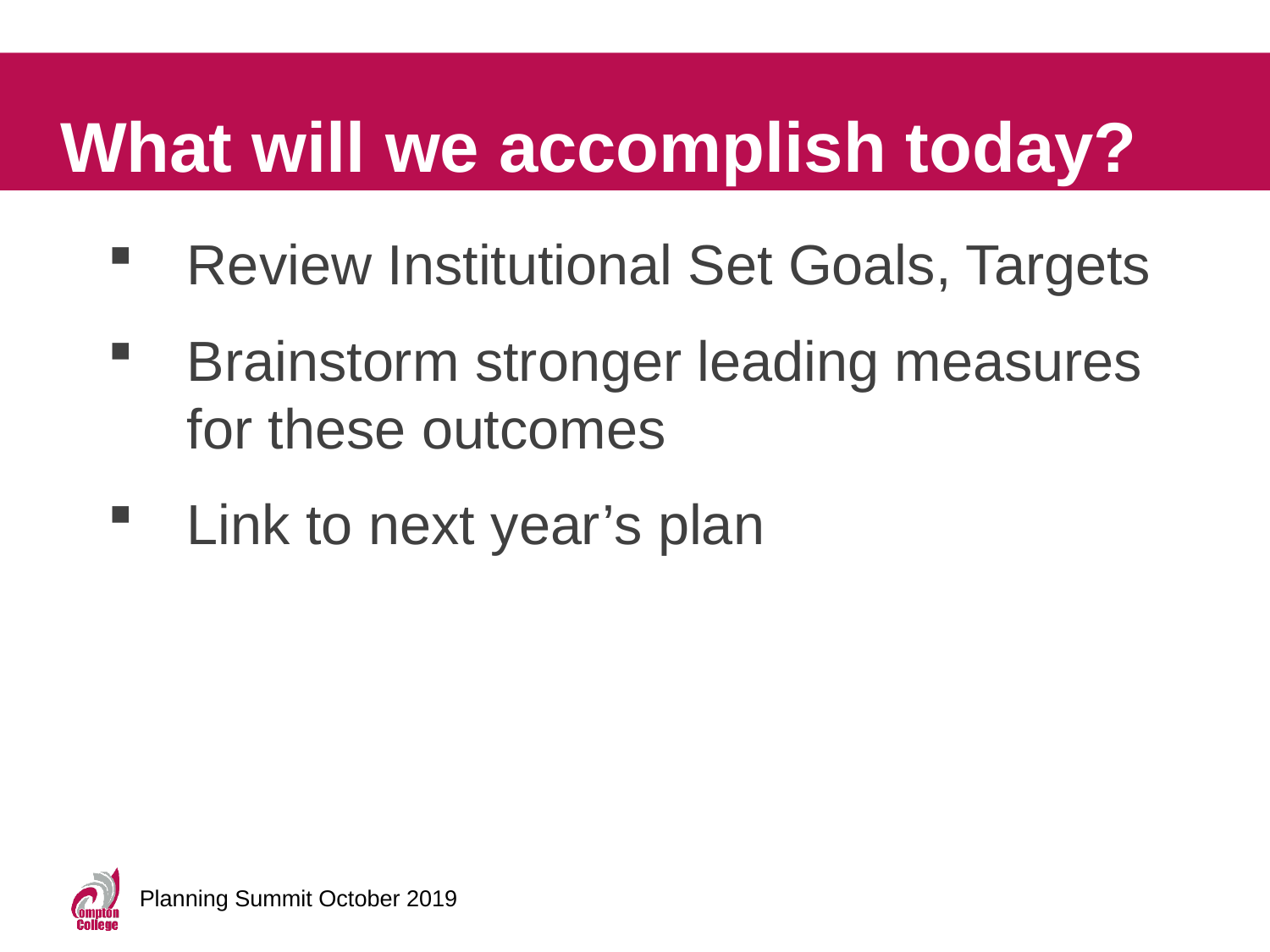

# What will we accomplish today?
Review Institutional Set Goals, Targets
Brainstorm stronger leading measures for these outcomes
Link to next year’s plan